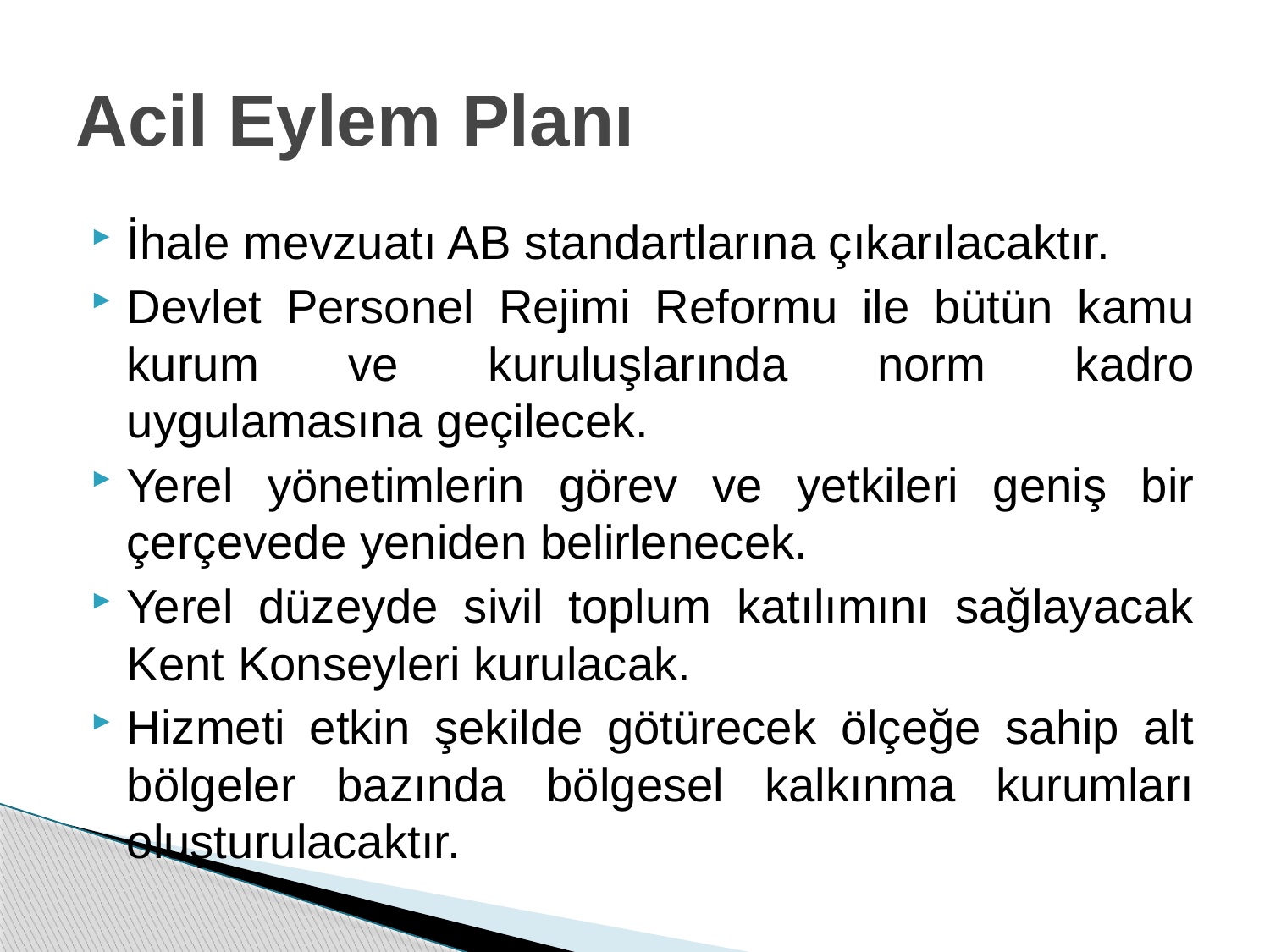

# Acil Eylem Planı
İhale mevzuatı AB standartlarına çıkarılacaktır.
Devlet Personel Rejimi Reformu ile bütün kamu kurum ve kuruluşlarında norm kadro uygulamasına geçilecek.
Yerel yönetimlerin görev ve yetkileri geniş bir çerçevede yeniden belirlenecek.
Yerel düzeyde sivil toplum katılımını sağlayacak Kent Konseyleri kurulacak.
Hizmeti etkin şekilde götürecek ölçeğe sahip alt bölgeler bazında bölgesel kalkınma kurumları oluşturulacaktır.